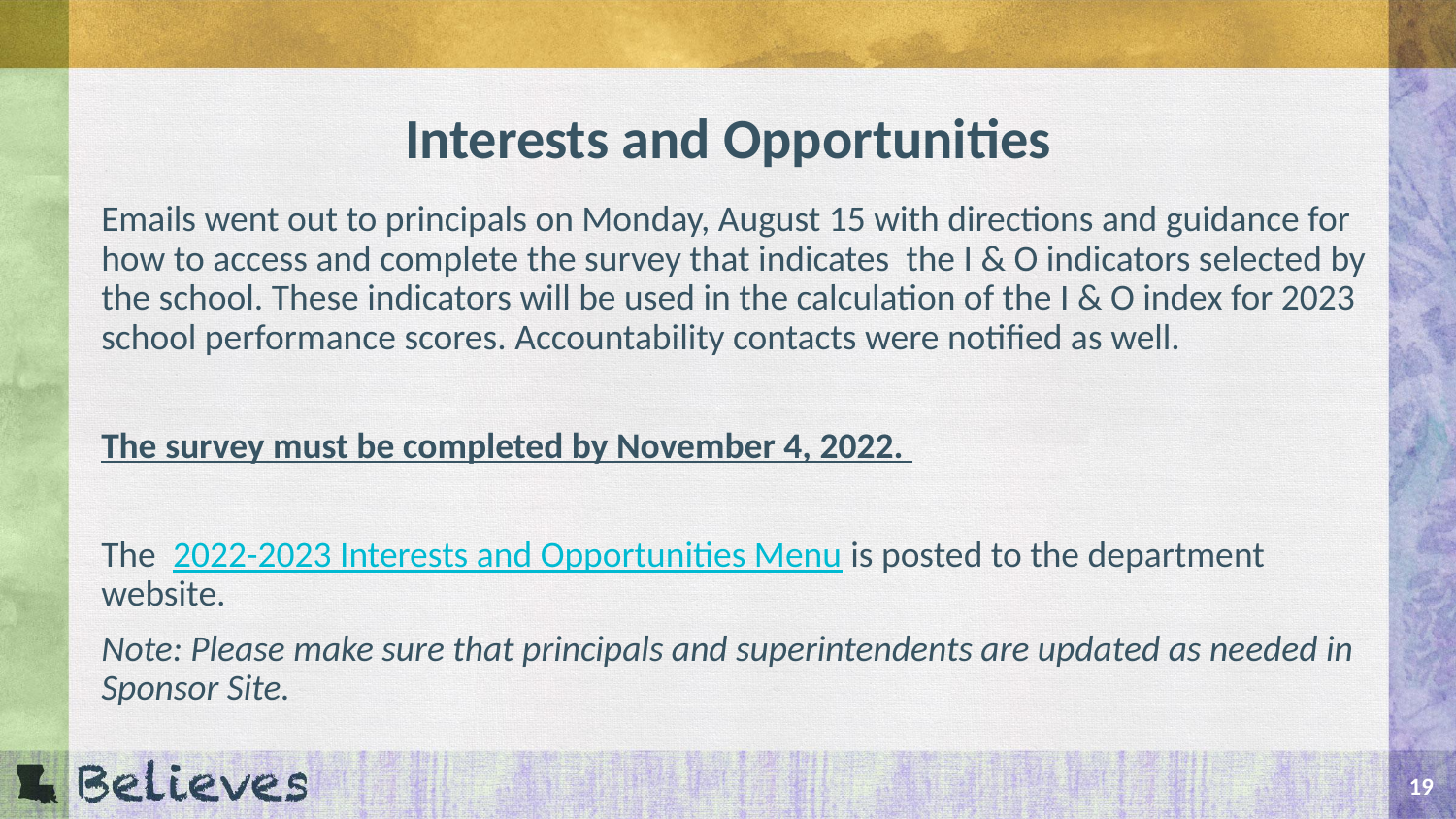

# Interests and Opportunities
Emails went out to principals on Monday, August 15 with directions and guidance for how to access and complete the survey that indicates  the I & O indicators selected by the school. These indicators will be used in the calculation of the I & O index for 2023 school performance scores. Accountability contacts were notified as well.

The survey must be completed by November 4, 2022.

The  2022-2023 Interests and Opportunities Menu is posted to the department website.
Note: Please make sure that principals and superintendents are updated as needed in Sponsor Site.